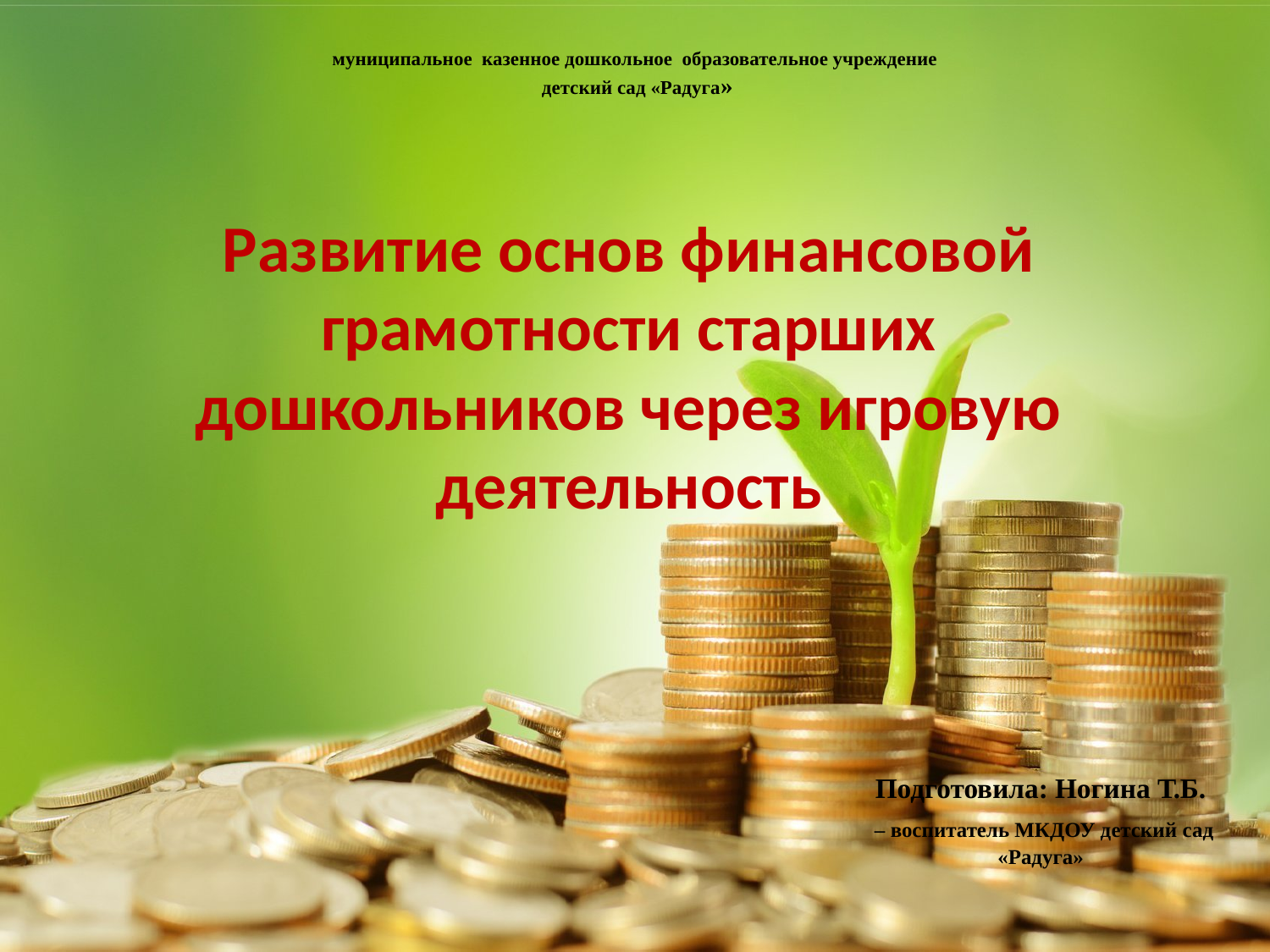

муниципальное  казенное дошкольное  образовательное учреждение
 детский сад «Радуга»
# Развитие основ финансовой грамотности старших дошкольников через игровую деятельность
Подготовила: Ногина Т.Б.
 – воспитатель МКДОУ детский сад «Радуга»